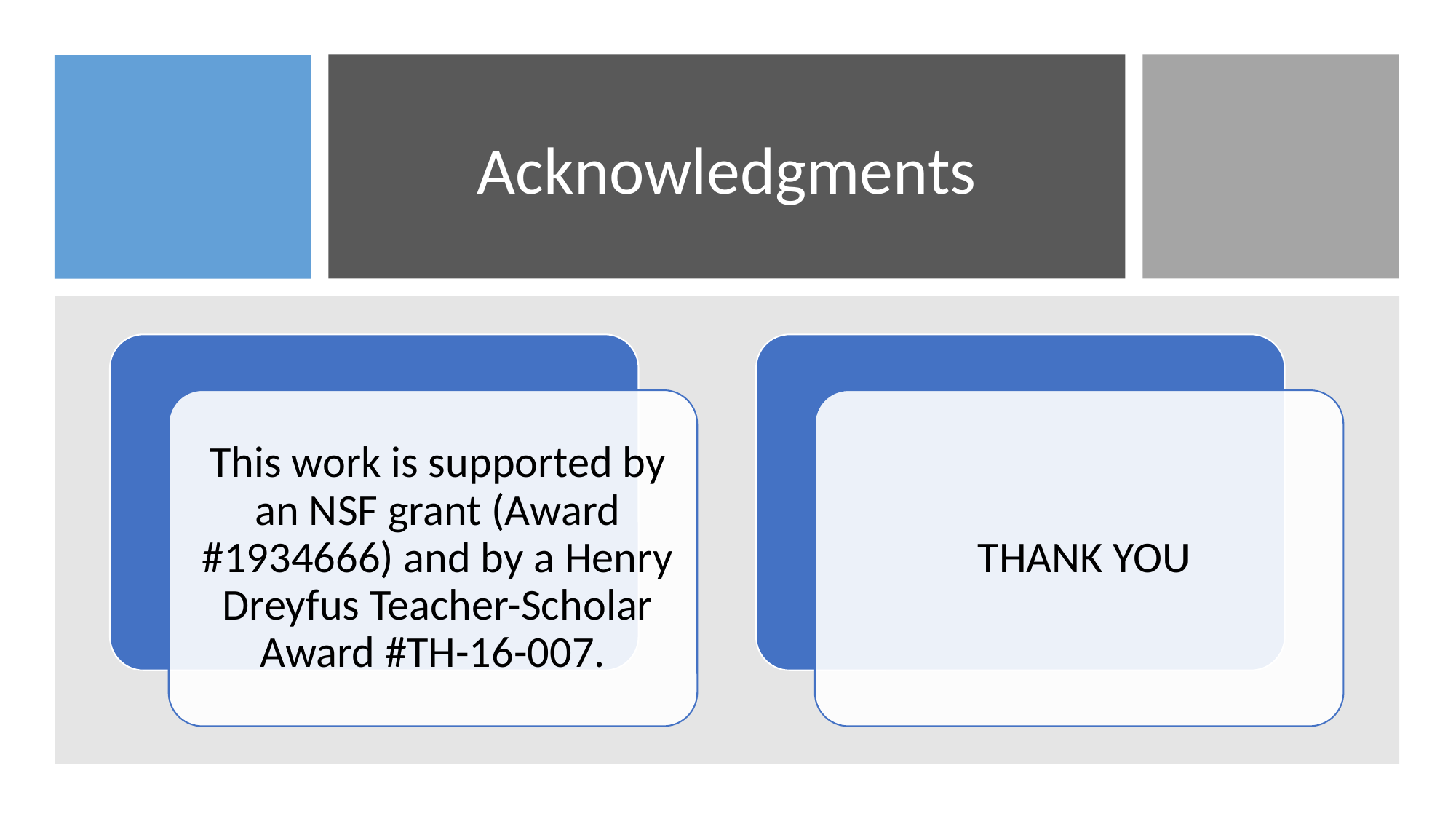

# Acknowledgments

This work is supported by an NSF grant (Award #1934666) and by a Henry Dreyfus Teacher-Scholar Award #TH-16-007.
THANK YOU